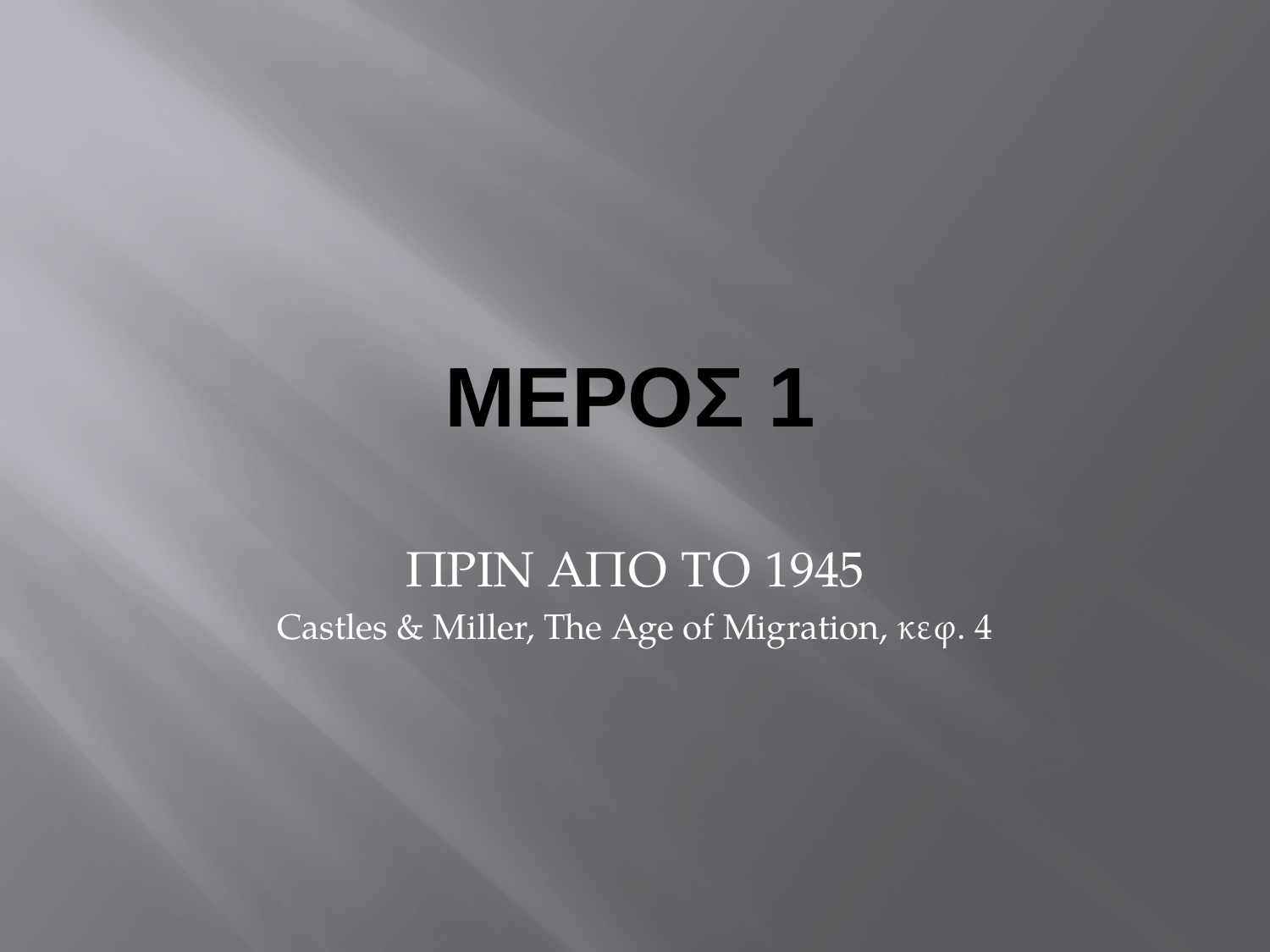

# ΜΕΡΟΣ 1

ΠΡΙΝ ΑΠΟ ΤΟ 1945
Castles & Miller, The Age of Migration, κεφ. 4